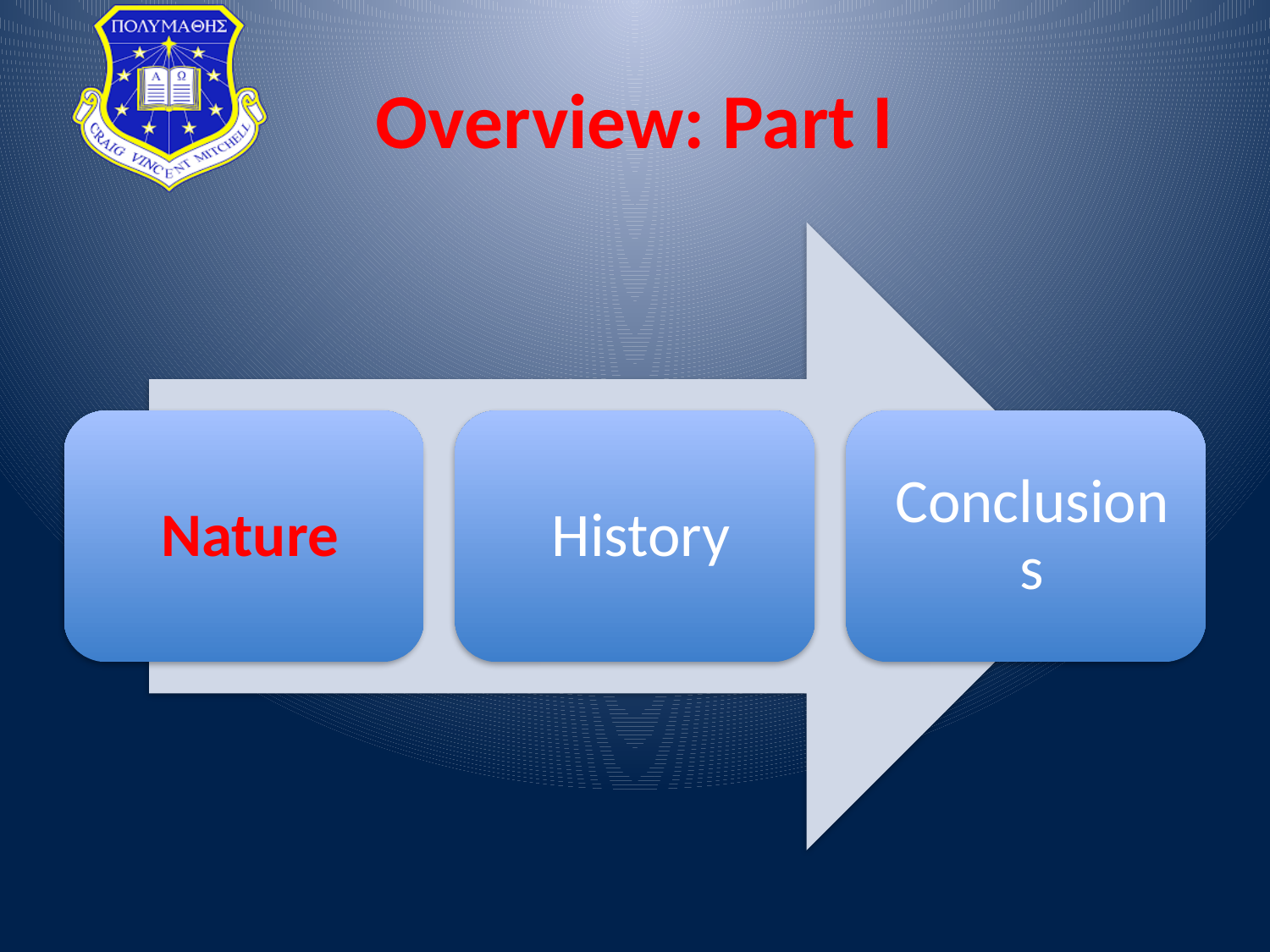

# Overview: Part I
Nature
History
Conclusions